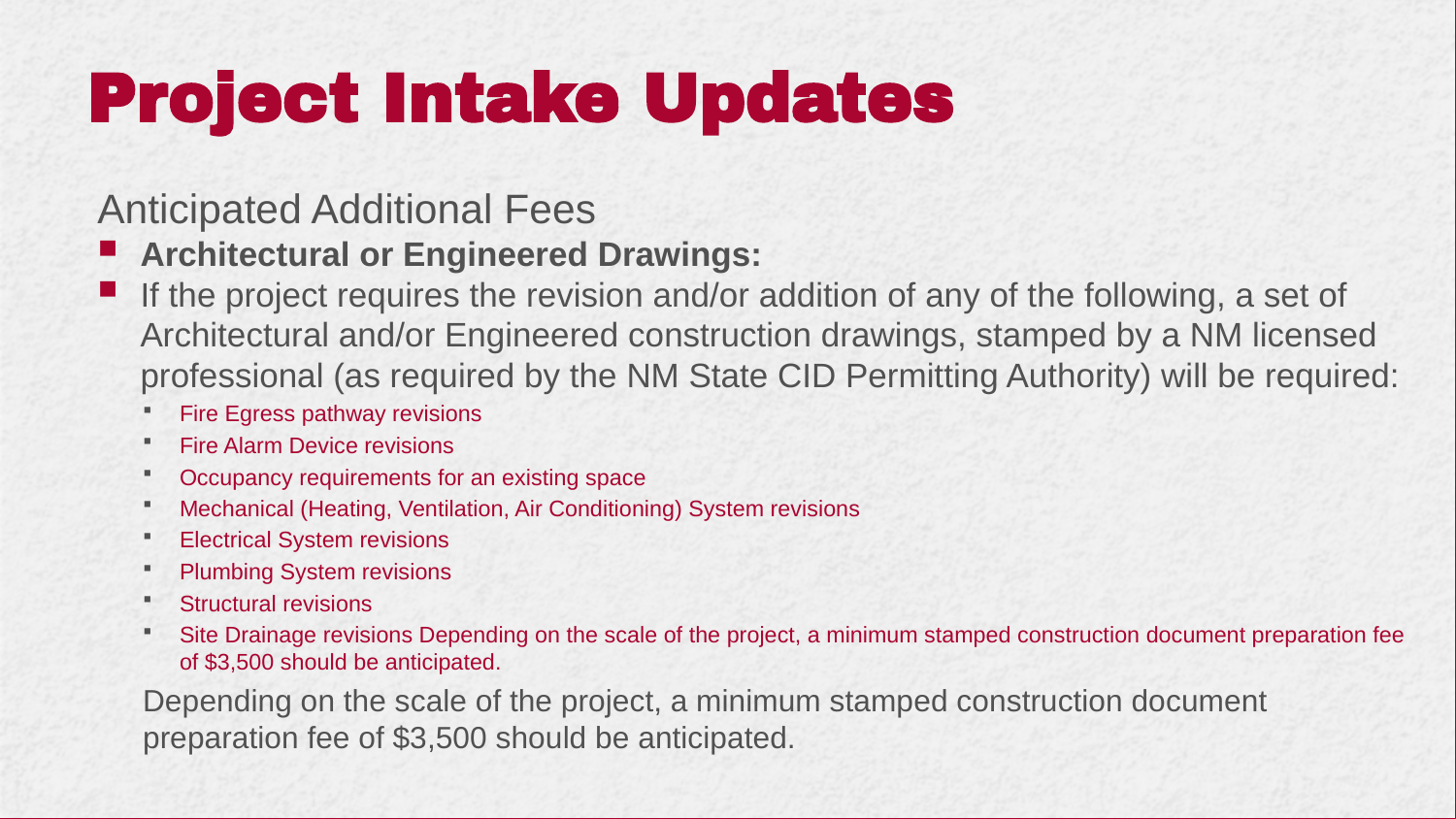

# Project Intake Updates
Anticipated Additional Fees
Architectural or Engineered Drawings:
If the project requires the revision and/or addition of any of the following, a set of Architectural and/or Engineered construction drawings, stamped by a NM licensed professional (as required by the NM State CID Permitting Authority) will be required:
Fire Egress pathway revisions
Fire Alarm Device revisions
Occupancy requirements for an existing space
Mechanical (Heating, Ventilation, Air Conditioning) System revisions
Electrical System revisions
Plumbing System revisions
Structural revisions
Site Drainage revisions Depending on the scale of the project, a minimum stamped construction document preparation fee of $3,500 should be anticipated.
Depending on the scale of the project, a minimum stamped construction document preparation fee of $3,500 should be anticipated.